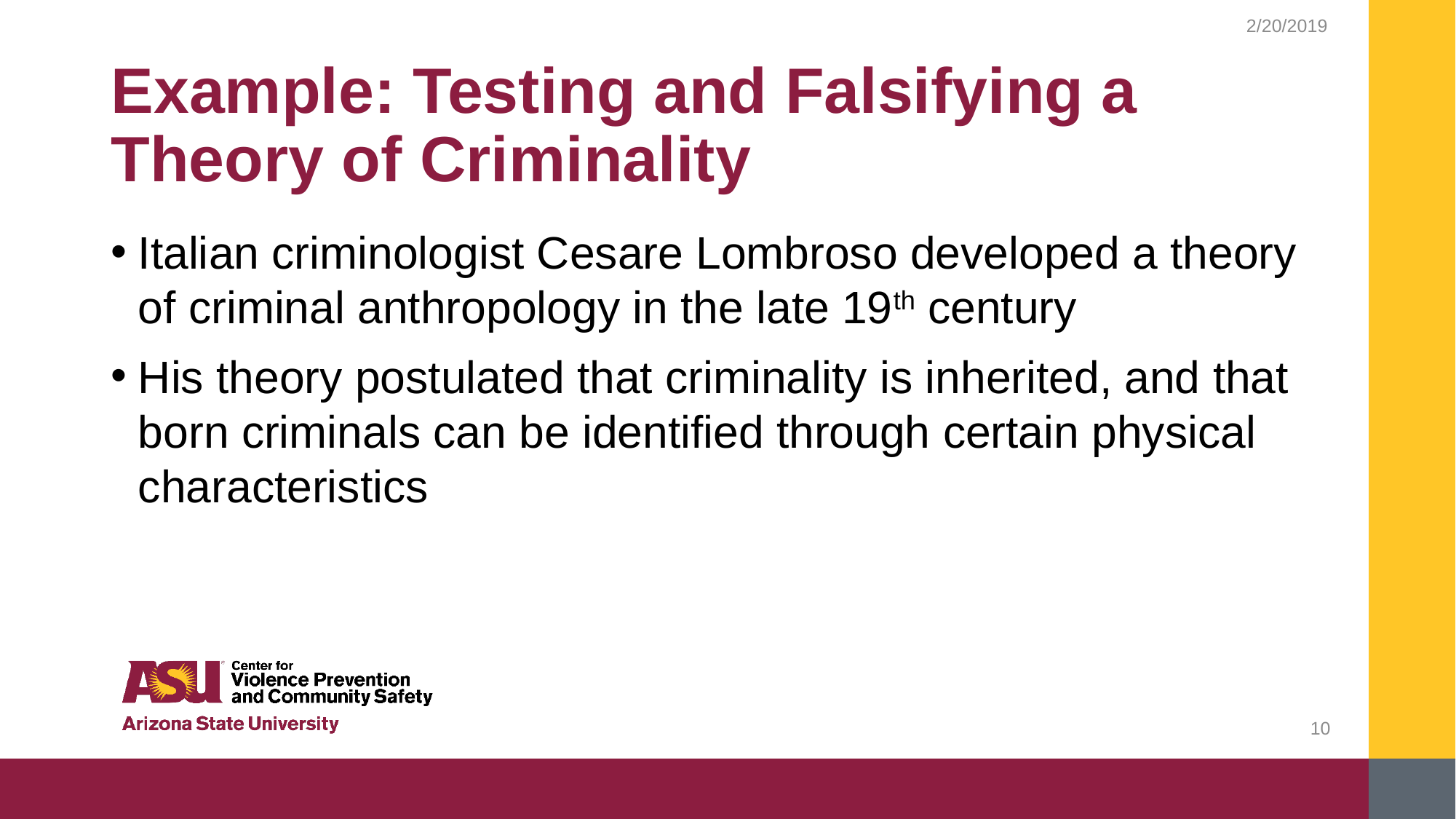

2/20/2019
# Example: Testing and Falsifying a Theory of Criminality
Italian criminologist Cesare Lombroso developed a theory of criminal anthropology in the late 19th century
His theory postulated that criminality is inherited, and that born criminals can be identified through certain physical characteristics

10